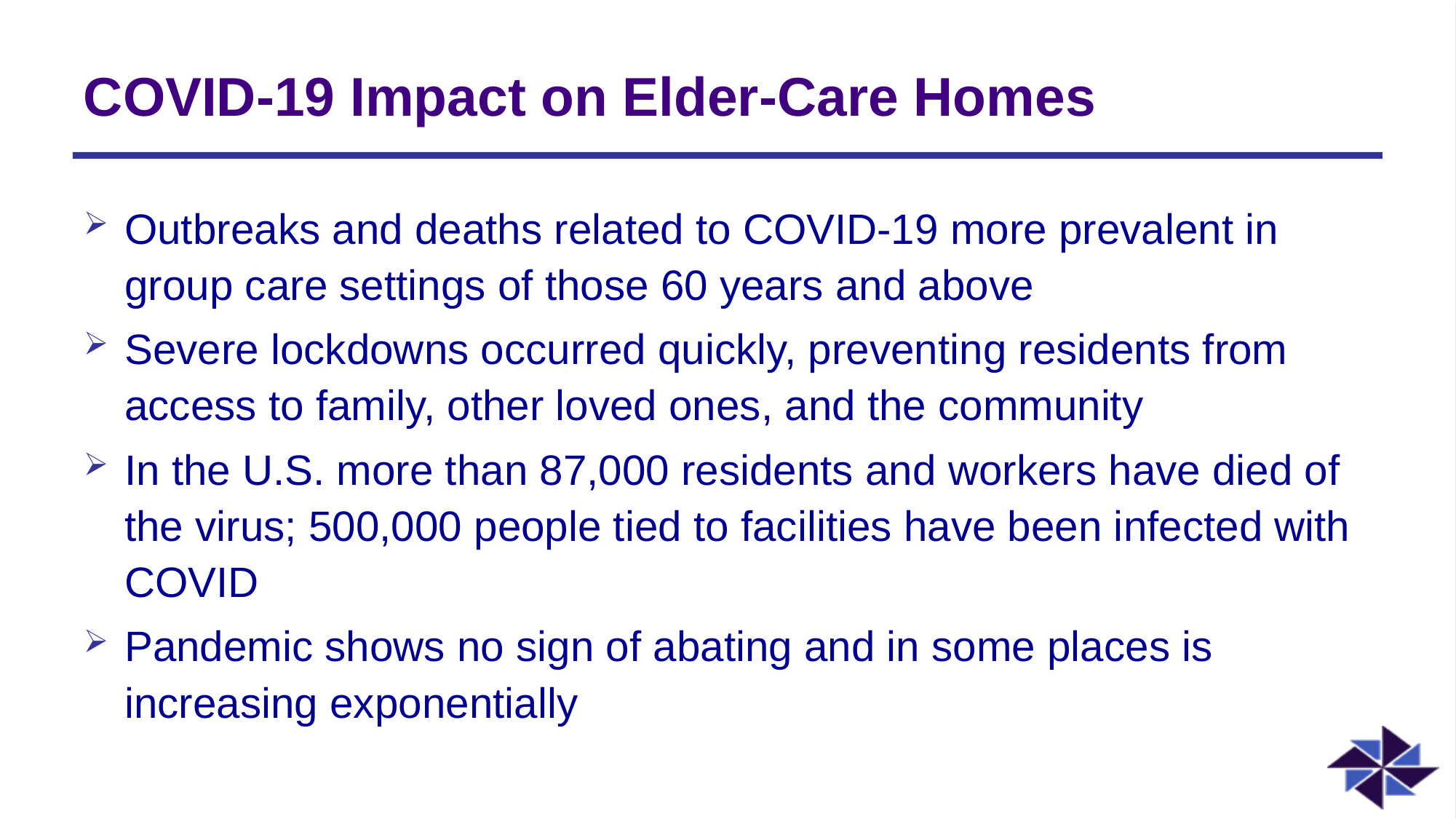

# COVID-19 Impact on Elder-Care Homes
Outbreaks and deaths related to COVID-19 more prevalent in group care settings of those 60 years and above
Severe lockdowns occurred quickly, preventing residents from access to family, other loved ones, and the community
In the U.S. more than 87,000 residents and workers have died of the virus; 500,000 people tied to facilities have been infected with COVID
Pandemic shows no sign of abating and in some places is increasing exponentially